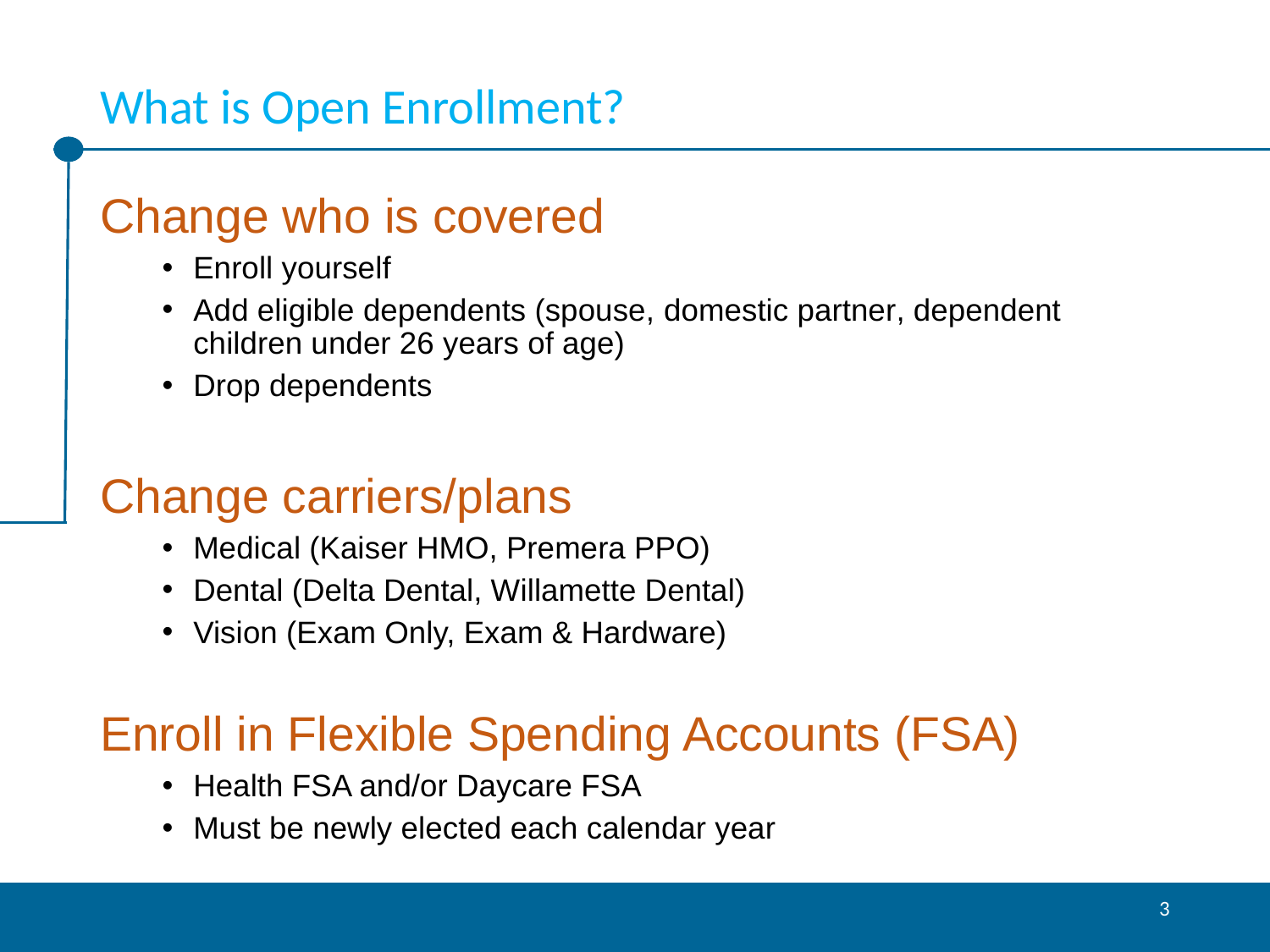

# What is Open Enrollment?
Change who is covered
Enroll yourself
Add eligible dependents (spouse, domestic partner, dependent children under 26 years of age)
Drop dependents

Change carriers/plans
Medical (Kaiser HMO, Premera PPO)
Dental (Delta Dental, Willamette Dental)
Vision (Exam Only, Exam & Hardware)

Enroll in Flexible Spending Accounts (FSA)
Health FSA and/or Daycare FSA
Must be newly elected each calendar year

3